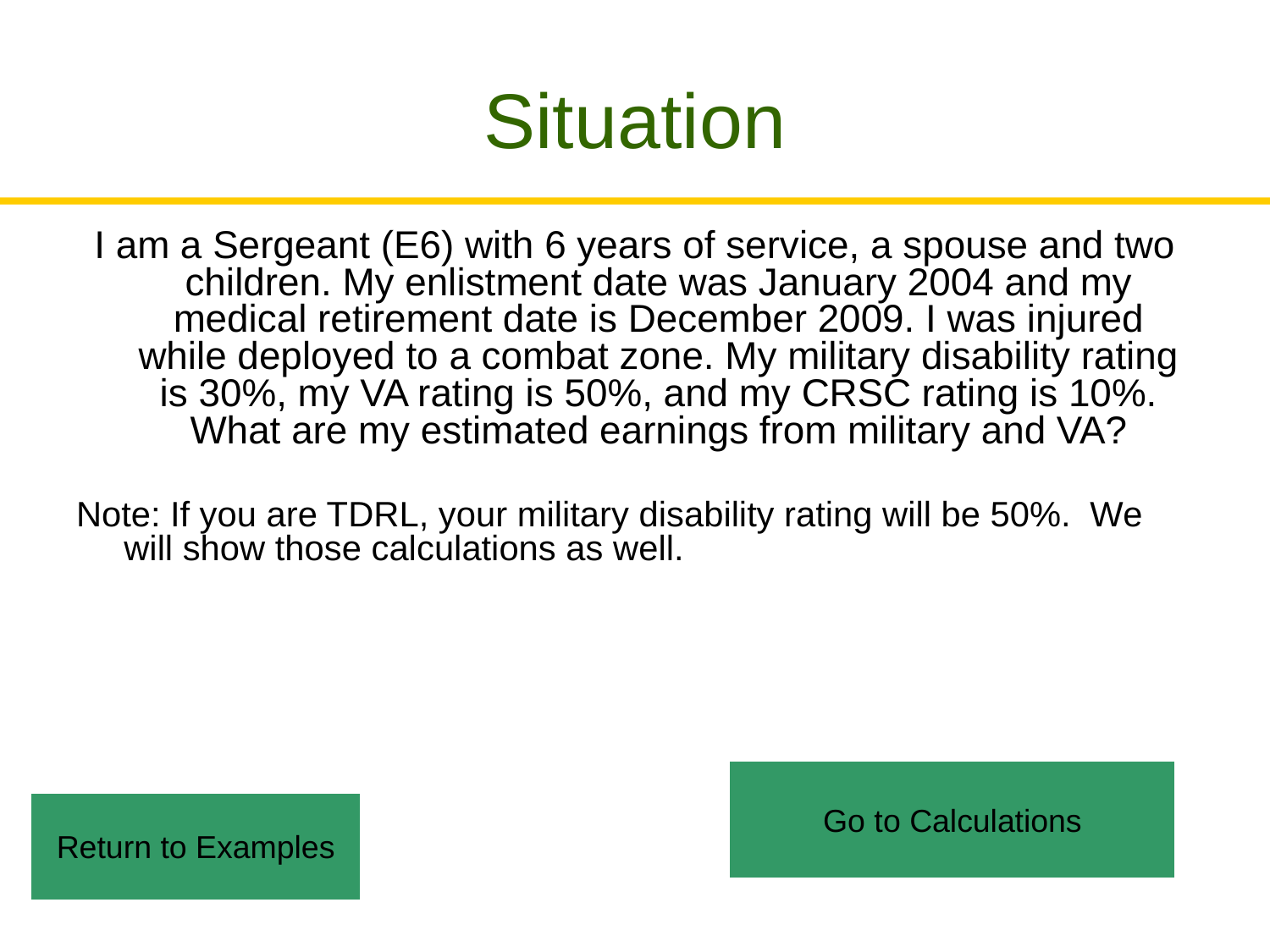

# Situation

I am a Sergeant (E6) with 6 years of service, a spouse and two children. My enlistment date was January 2004 and my medical retirement date is December 2009. I was injured while deployed to a combat zone. My military disability rating is 30%, my VA rating is 50%, and my CRSC rating is 10%. What are my estimated earnings from military and VA?

Note: If you are TDRL, your military disability rating will be 50%.  We will show those calculations as well.
Go to Calculations
Return to Examples